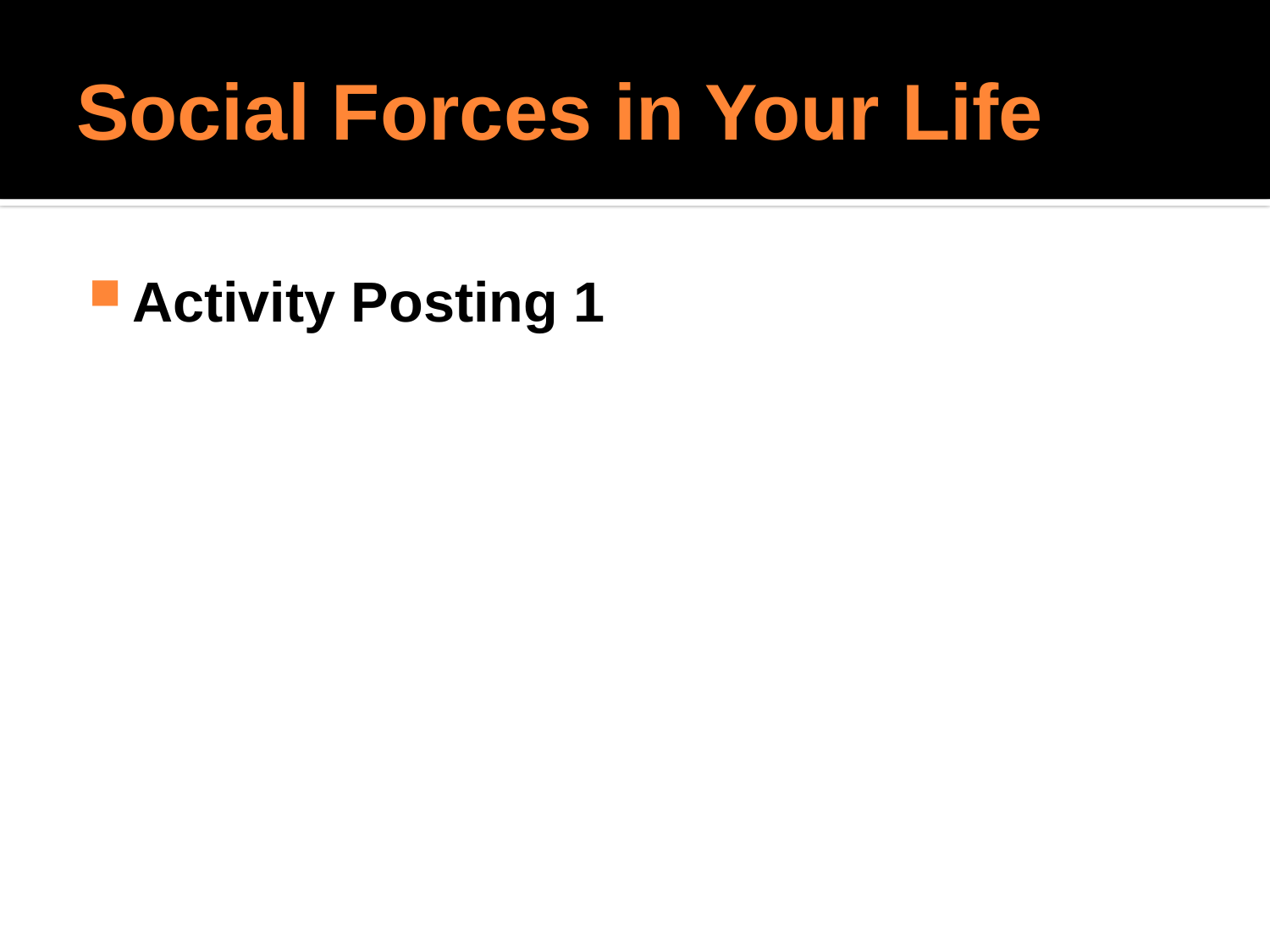

# Social Forces in Your Life
Activity Posting 1